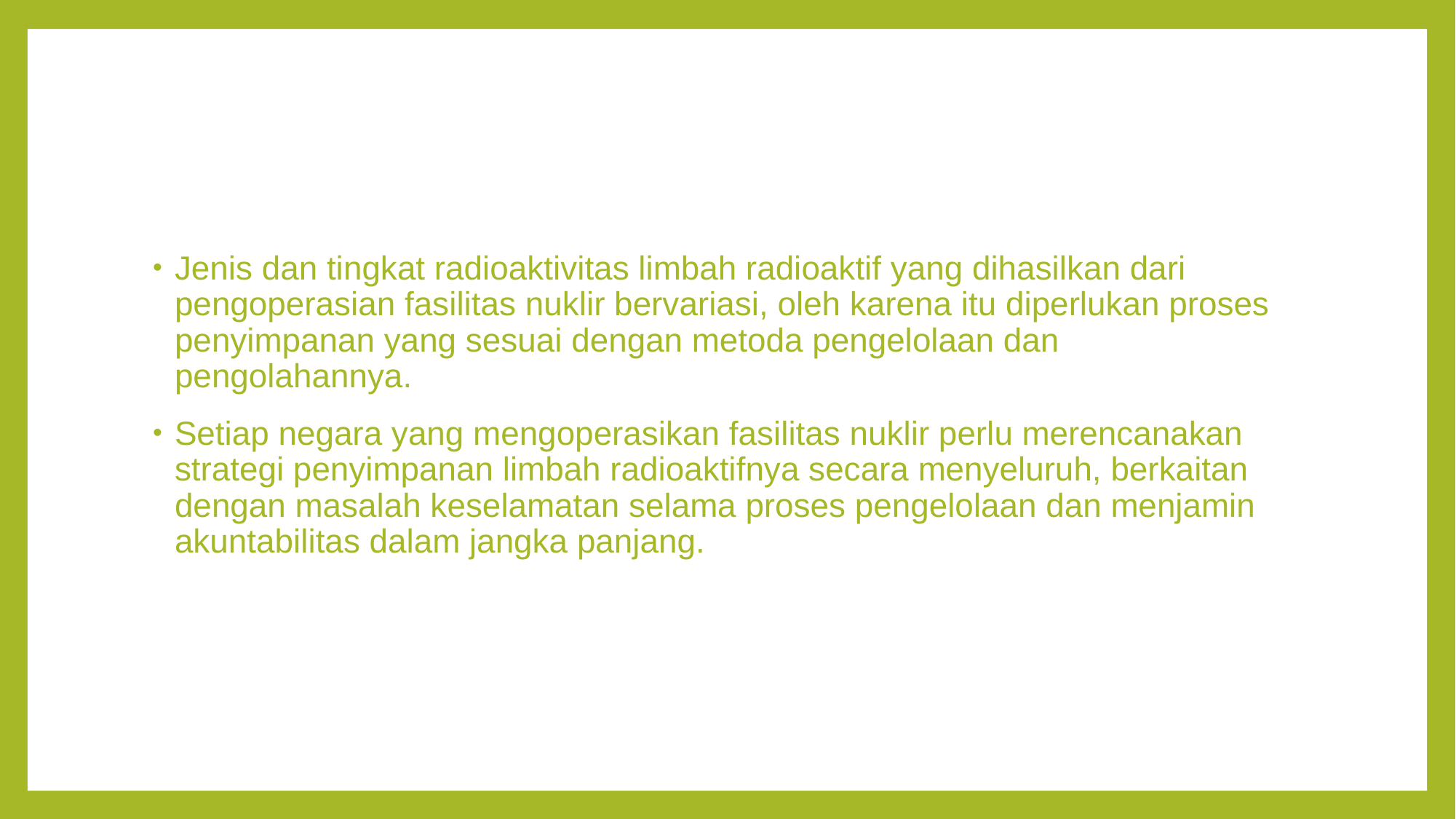

#
Jenis dan tingkat radioaktivitas limbah radioaktif yang dihasilkan dari pengoperasian fasilitas nuklir bervariasi, oleh karena itu diperlukan proses penyimpanan yang sesuai dengan metoda pengelolaan dan pengolahannya.
Setiap negara yang mengoperasikan fasilitas nuklir perlu merencanakan strategi penyimpanan limbah radioaktifnya secara menyeluruh, berkaitan dengan masalah keselamatan selama proses pengelolaan dan menjamin akuntabilitas dalam jangka panjang.